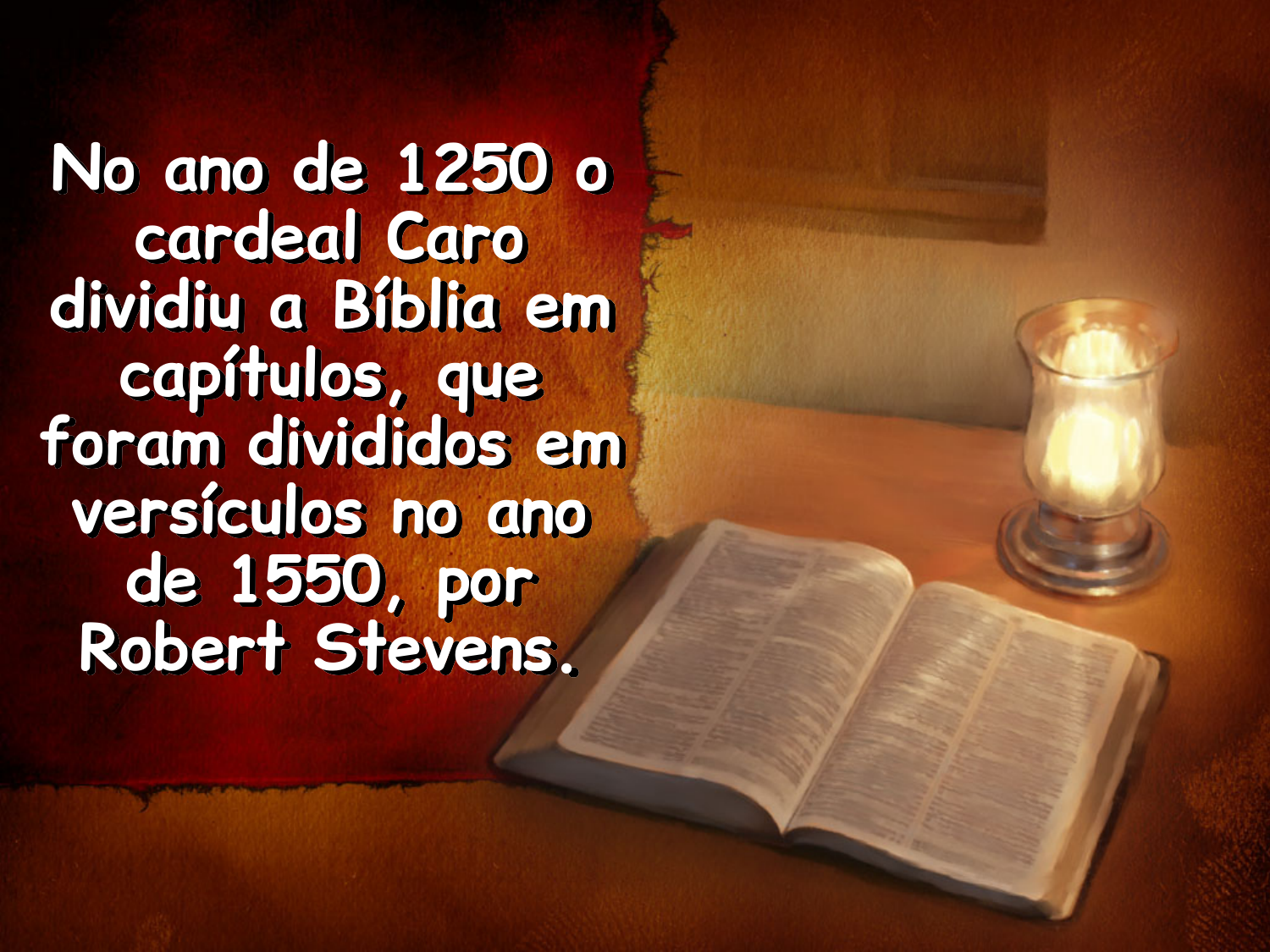

No ano de 1250 o cardeal Caro dividiu a Bíblia em capítulos, que foram divididos em versículos no ano de 1550, por Robert Stevens.